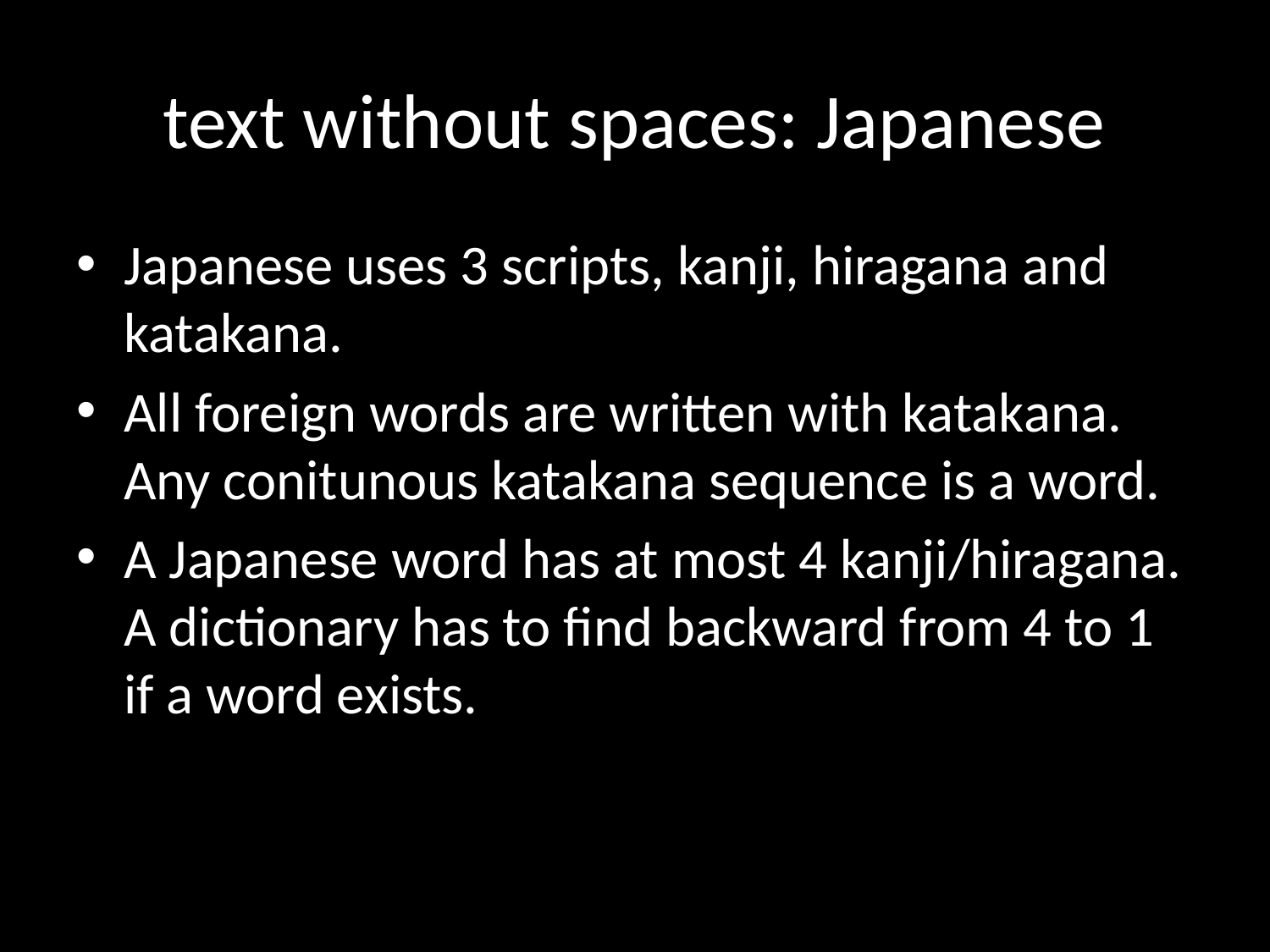

# text without spaces: Japanese
Japanese uses 3 scripts, kanji, hiragana and katakana.
All foreign words are written with katakana. Any conitunous katakana sequence is a word.
A Japanese word has at most 4 kanji/hiragana. A dictionary has to find backward from 4 to 1 if a word exists.